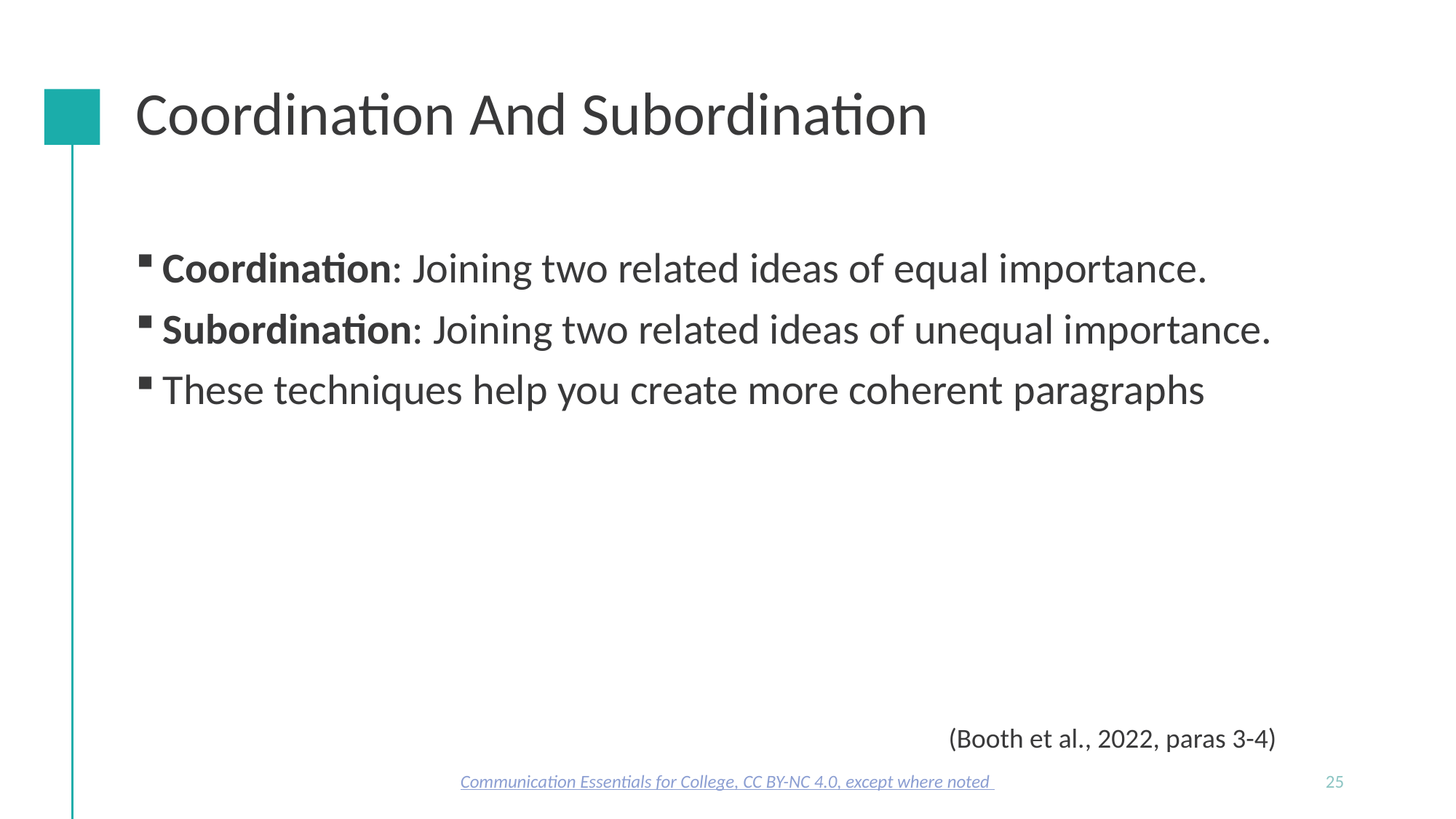

# Coordination And Subordination
Coordination: Joining two related ideas of equal importance.
Subordination: Joining two related ideas of unequal importance.
These techniques help you create more coherent paragraphs
(Booth et al., 2022, paras 3-4)
Communication Essentials for College, CC BY-NC 4.0, except where noted
25